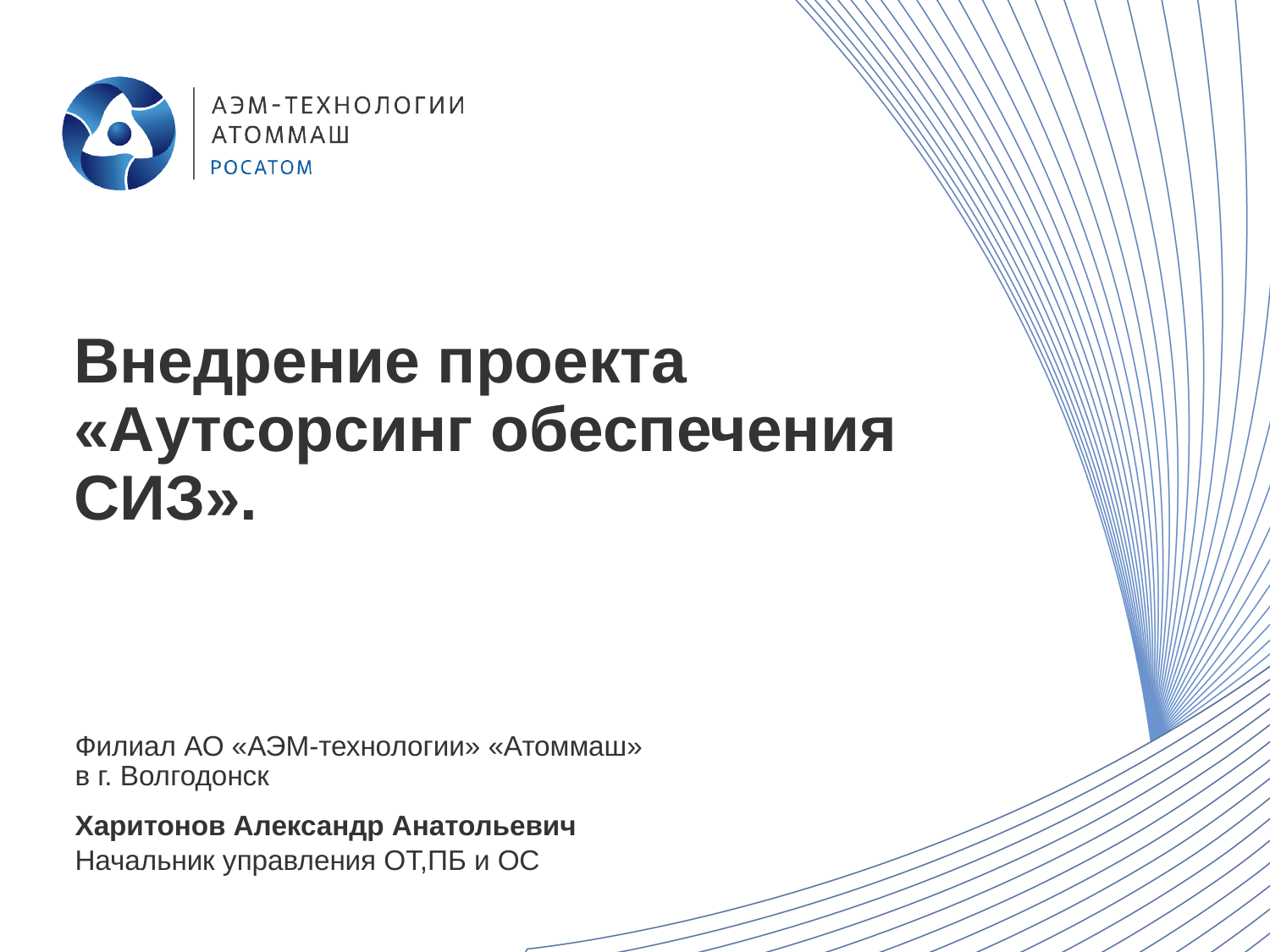

# Внедрение проекта «Аутсорсинг обеспечения СИЗ».
Филиал АО «АЭМ-технологии» «Атоммаш» в г. Волгодонск
Харитонов Александр Анатольевич
Начальник управления ОТ,ПБ и ОС